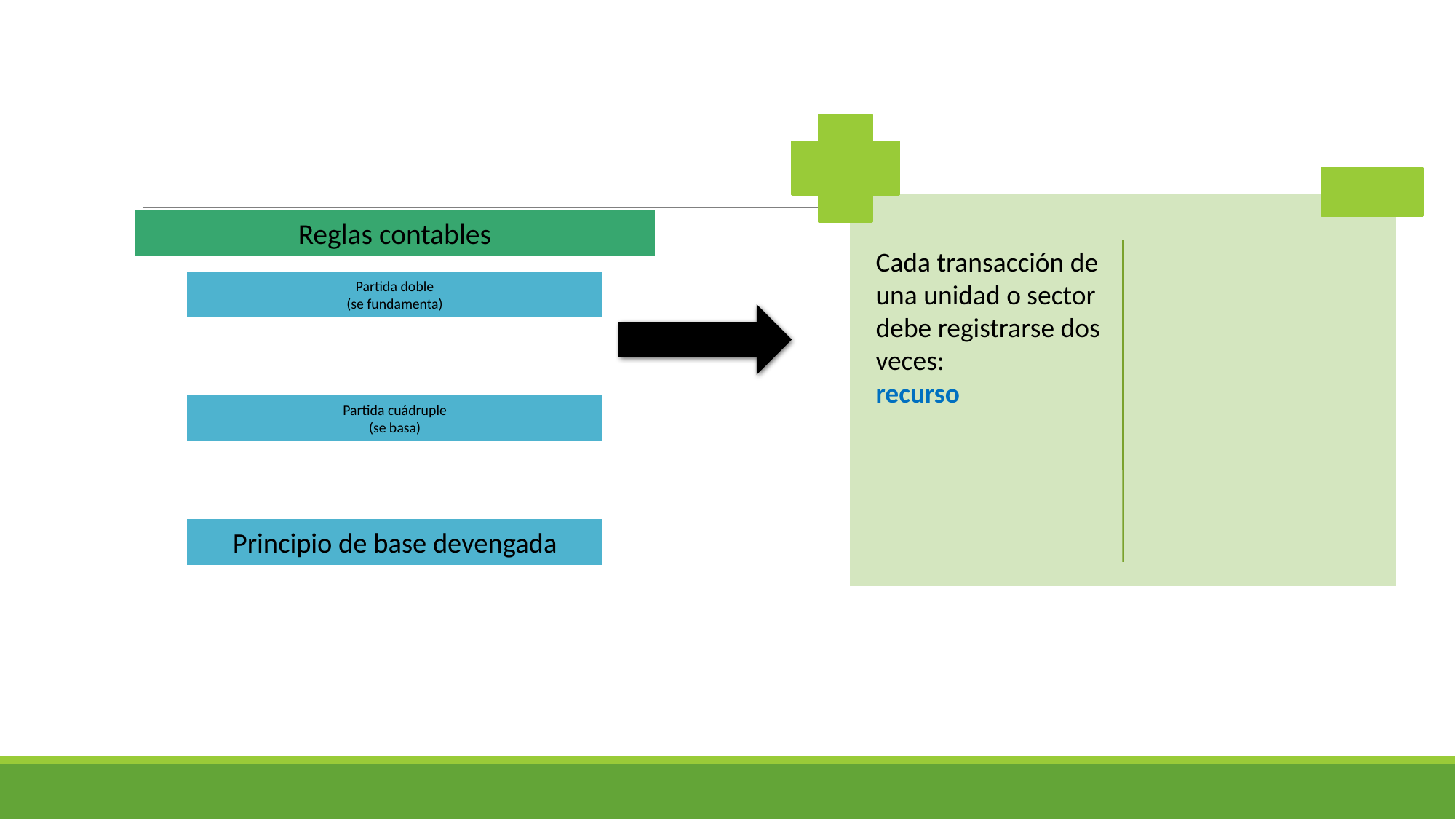

Cada transacción de una unidad o sector debe registrarse dos veces:
recurso
Reglas contables
Partida doble
(se fundamenta)
Partida cuádruple
(se basa)
Principio de base devengada